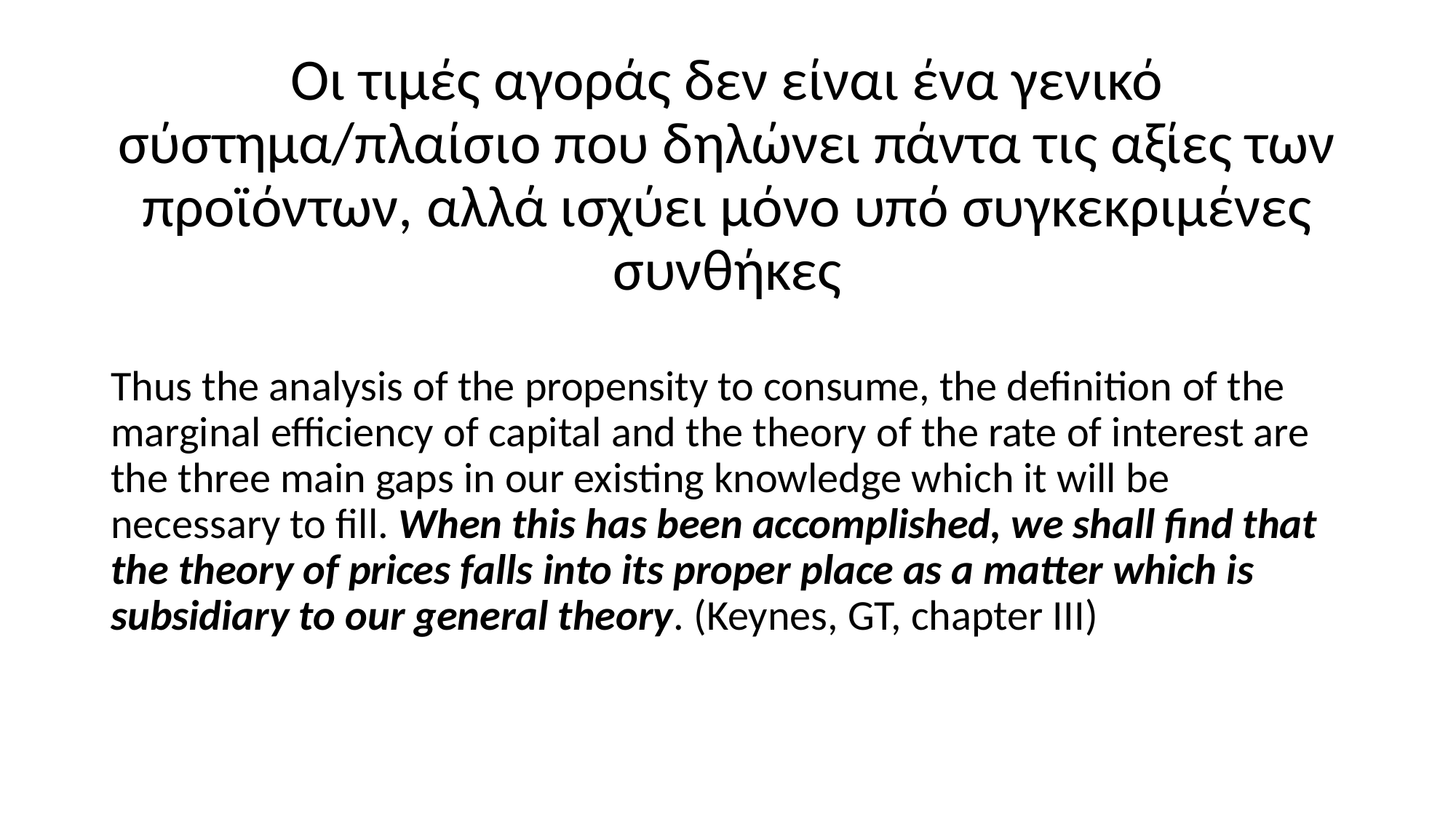

# Οι τιμές αγοράς δεν είναι ένα γενικό σύστημα/πλαίσιο που δηλώνει πάντα τις αξίες των προϊόντων, αλλά ισχύει μόνο υπό συγκεκριμένες συνθήκες
Thus the analysis of the propensity to consume, the definition of the marginal efficiency of capital and the theory of the rate of interest are the three main gaps in our existing knowledge which it will be necessary to fill. When this has been accomplished, we shall find that the theory of prices falls into its proper place as a matter which is subsidiary to our general theory. (Keynes, GT, chapter III)